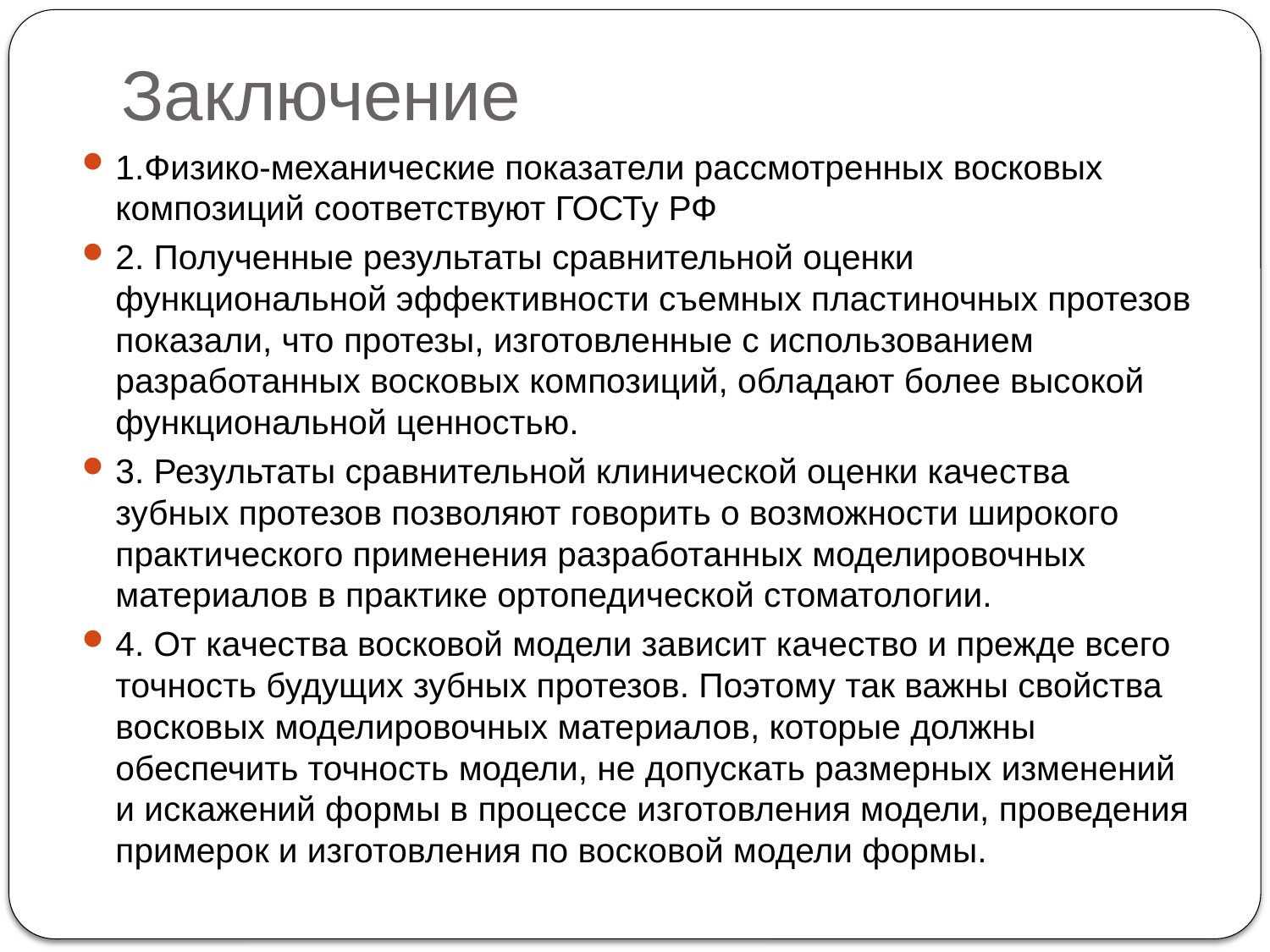

# Заключение
1.Физико-механические показатели рассмотренных восковых композиций соответствуют ГОСТу РФ
2. Полученные результаты сравнительной оценки функциональной эффективности съемных пластиночных протезов показали, что протезы, изготовленные с использованием разработанных восковых композиций, обладают более высокой функциональной ценностью.
3. Результаты сравнительной клинической оценки качества зубных протезов позволяют говорить о возможности широкого практического применения разработанных моделировочных материалов в практике ортопедической стоматологии.
4. От качества восковой модели зависит качество и прежде всего точность будущих зубных протезов. Поэтому так важны свойства восковых моделировочных материалов, которые должны обеспечить точность модели, не допускать размерных изменений и искажений формы в процессе изготовления модели, проведения примерок и изготовления по восковой модели формы.